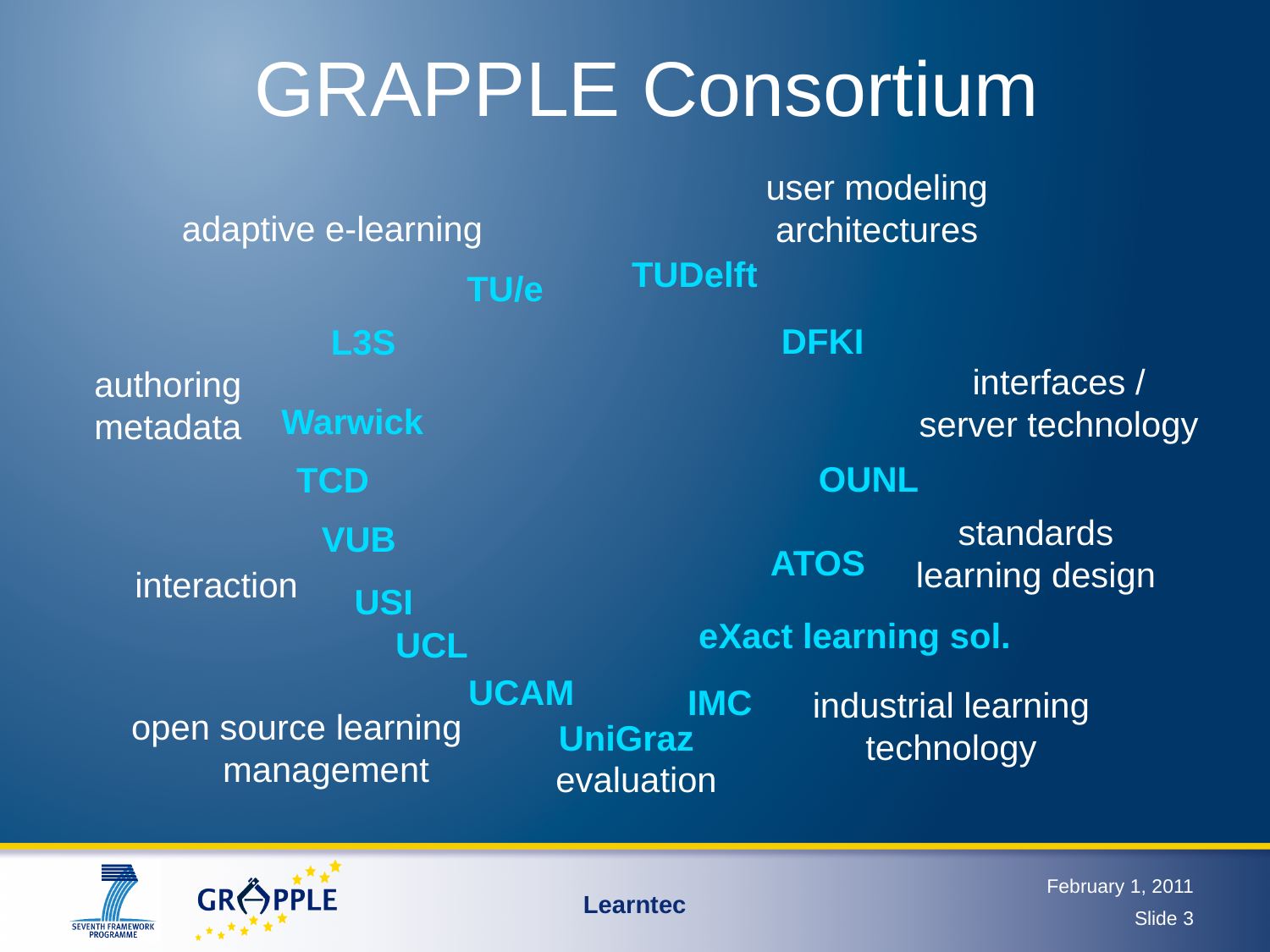

GRAPPLE Consortium
user modeling architectures
adaptive e-learning
TUDelft
TU/e
DFKI
L3S
interfaces /
server technology
authoring
metadata
Warwick
OUNL
TCD

standards
learning design
VUB
ATOS
interaction
USI
eXact learning sol.
UCL
UCAM
IMC
industrial learning technology
open source learning       management
UniGraz
evaluation
February 1, 2011
Learntec
Slide 3